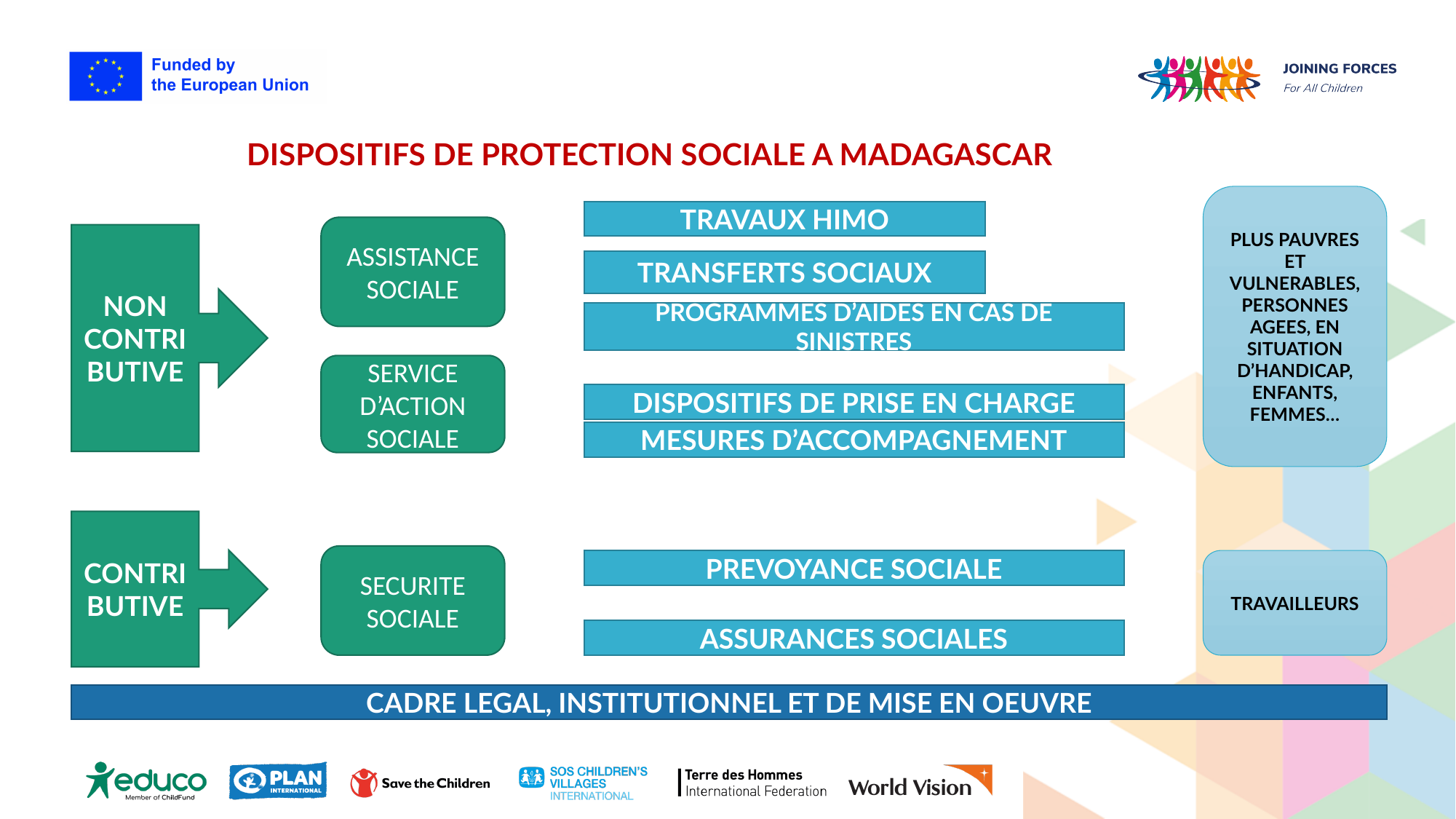

DISPOSITIFS DE PROTECTION SOCIALE A MADAGASCAR

PLUS PAUVRES ET VULNERABLES, PERSONNES AGEES, EN SITUATION D’HANDICAP, ENFANTS, FEMMES…
TRAVAUX HIMO
ASSISTANCE SOCIALE
NON CONTRIBUTIVE
TRANSFERTS SOCIAUX
PROGRAMMES D’AIDES EN CAS DE SINISTRES
SERVICE D’ACTION SOCIALE
DISPOSITIFS DE PRISE EN CHARGE
MESURES D’ACCOMPAGNEMENT
CONTRIBUTIVE
SECURITE SOCIALE
PREVOYANCE SOCIALE
TRAVAILLEURS
ASSURANCES SOCIALES
CADRE LEGAL, INSTITUTIONNEL ET DE MISE EN OEUVRE